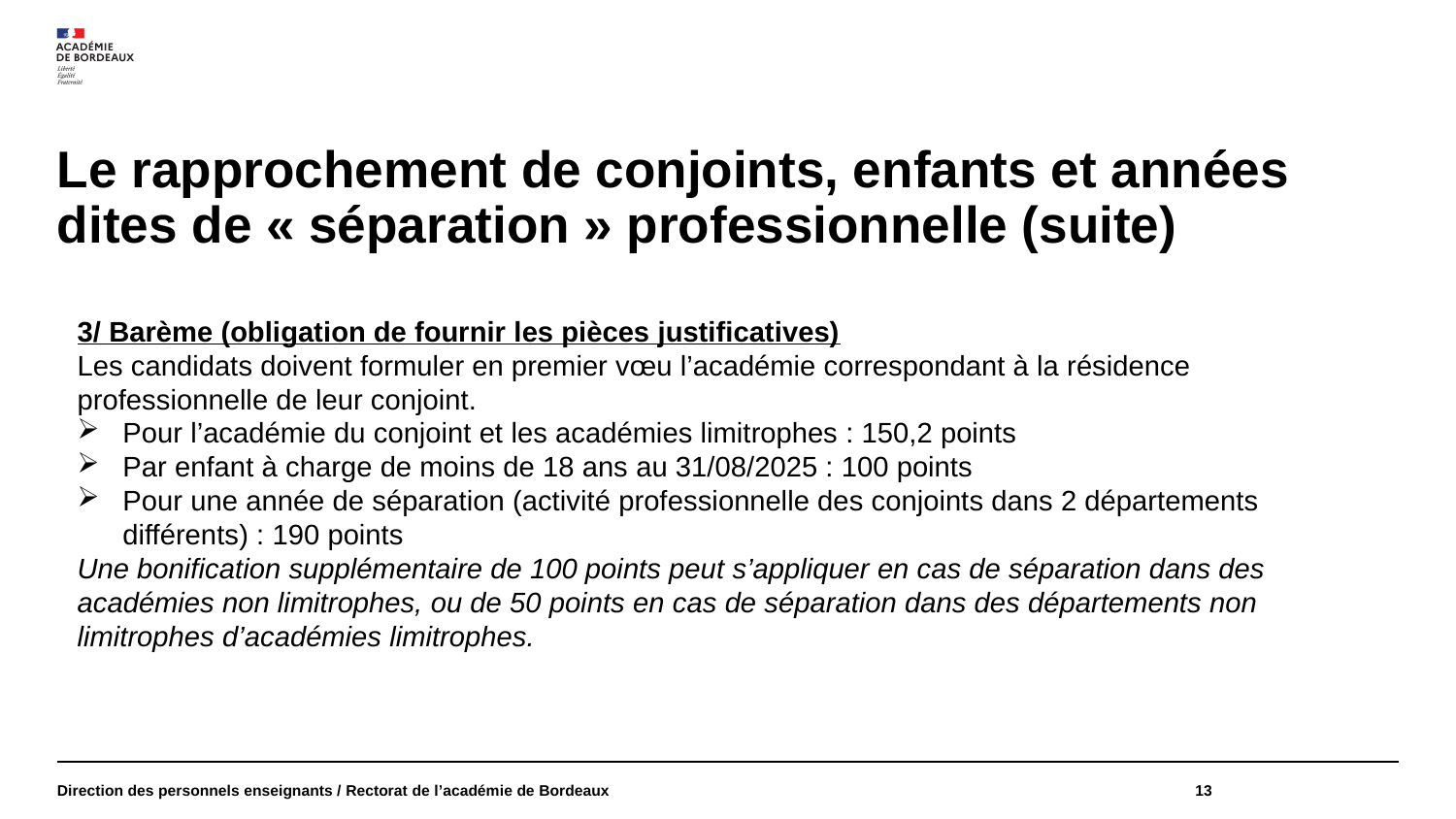

# Le rapprochement de conjoints, enfants et années dites de « séparation » professionnelle (suite)
3/ Barème (obligation de fournir les pièces justificatives)
Les candidats doivent formuler en premier vœu l’académie correspondant à la résidence professionnelle de leur conjoint.
Pour l’académie du conjoint et les académies limitrophes : 150,2 points
Par enfant à charge de moins de 18 ans au 31/08/2025 : 100 points
Pour une année de séparation (activité professionnelle des conjoints dans 2 départements différents) : 190 points
Une bonification supplémentaire de 100 points peut s’appliquer en cas de séparation dans des académies non limitrophes, ou de 50 points en cas de séparation dans des départements non limitrophes d’académies limitrophes.
Direction des personnels enseignants / Rectorat de l’académie de Bordeaux
13